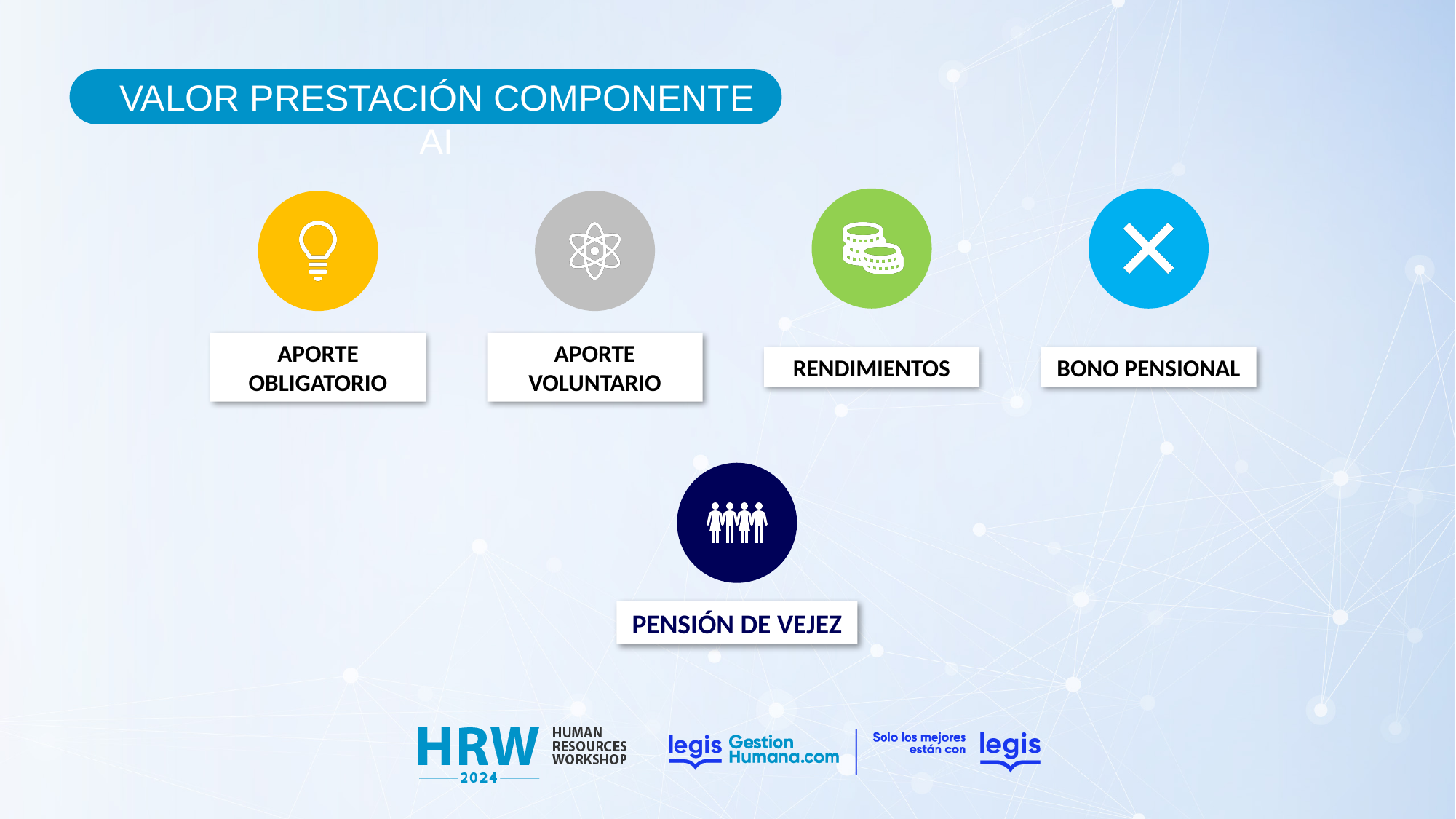

VALOR PRESTACIÓN COMPONENTE AI

APORTE OBLIGATORIO
APORTE VOLUNTARIO
RENDIMIENTOS
BONO PENSIONAL

PENSIÓN DE VEJEZ